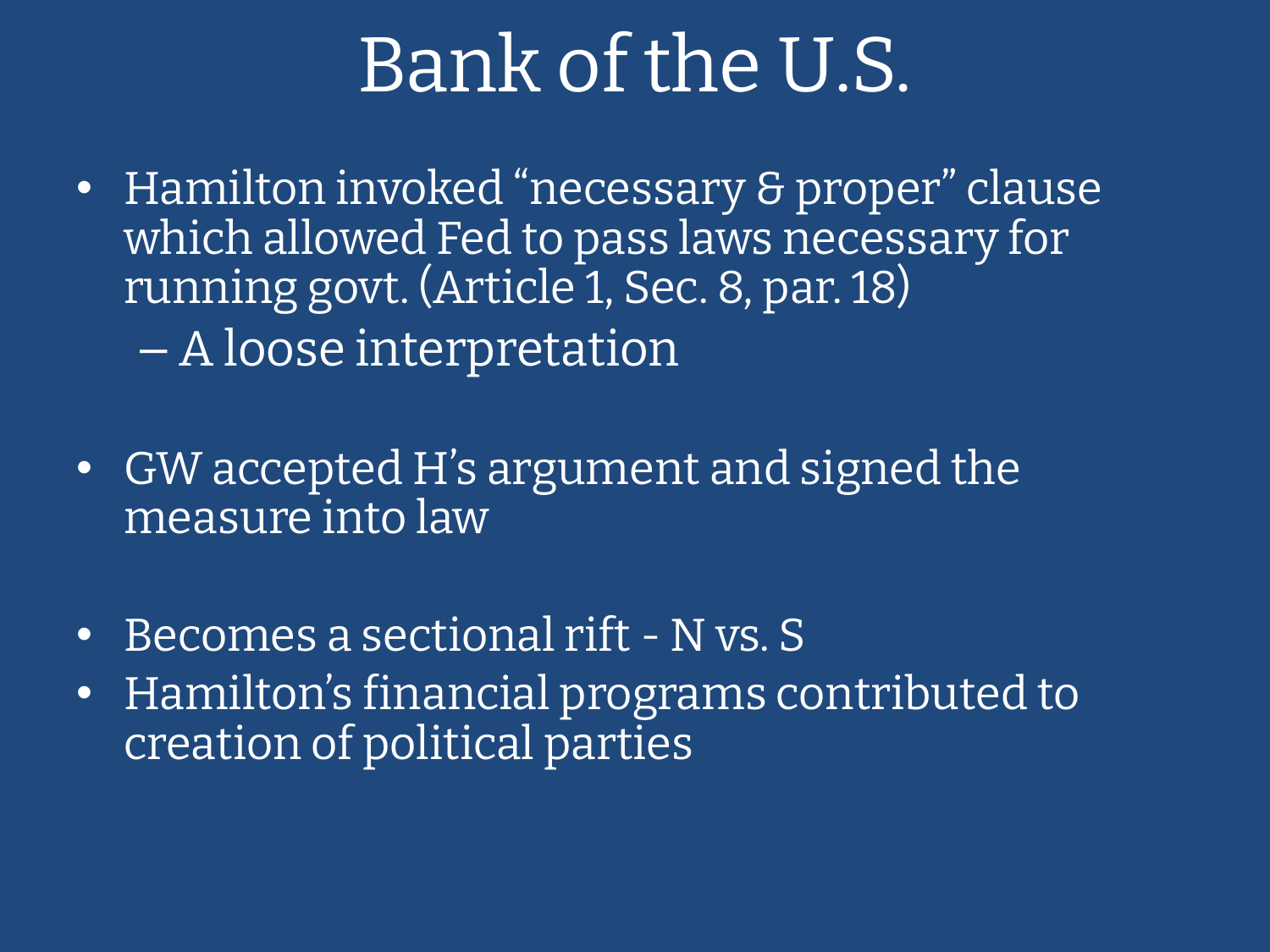

# Bank of the U.S.
Hamilton invoked “necessary & proper” clause which allowed Fed to pass laws necessary for running govt. (Article 1, Sec. 8, par. 18)
A loose interpretation

GW accepted H’s argument and signed the measure into law

Becomes a sectional rift - N vs. S
Hamilton’s financial programs contributed to creation of political parties